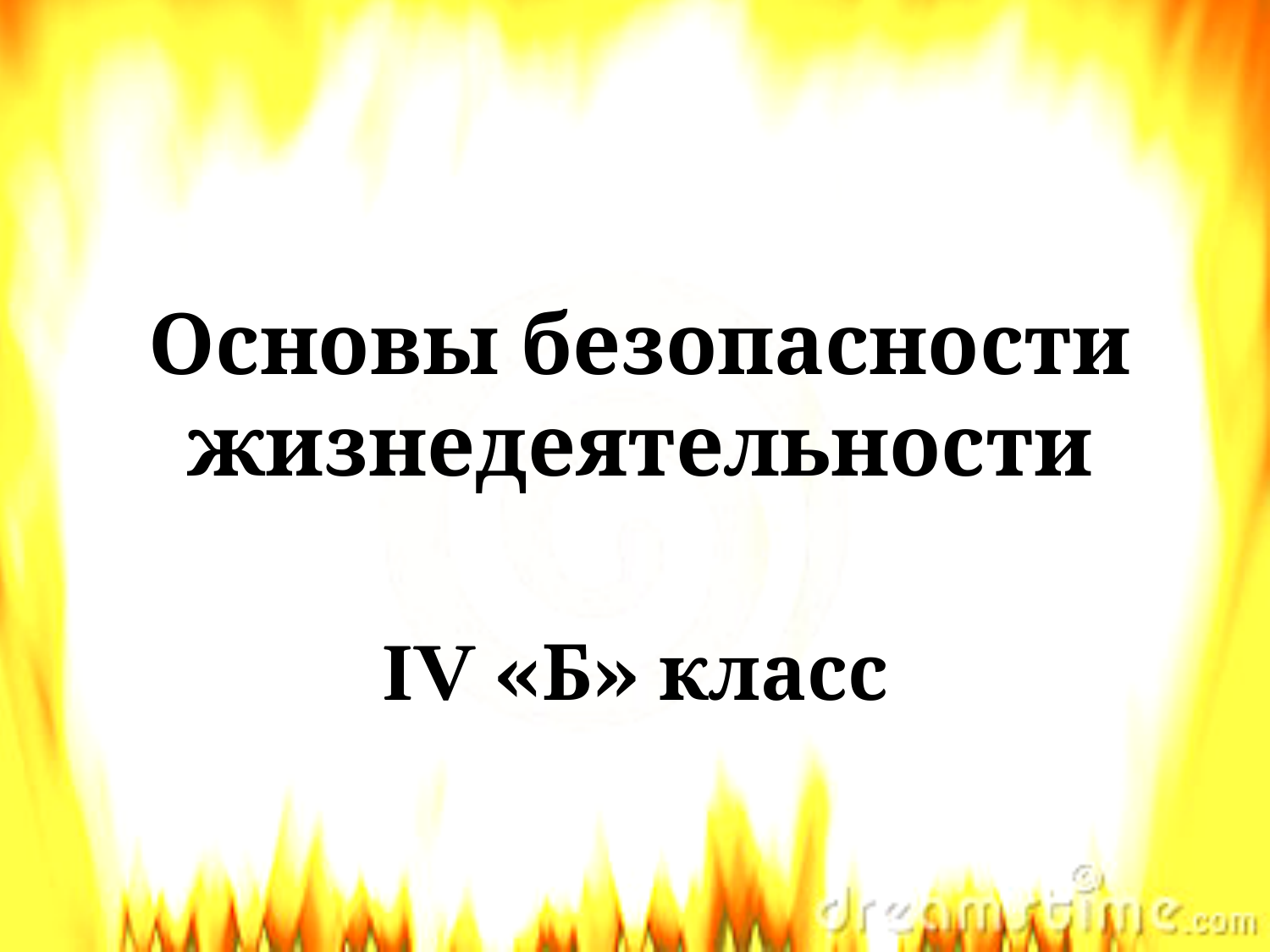

# Основы безопасности жизнедеятельности
IV «Б» класс